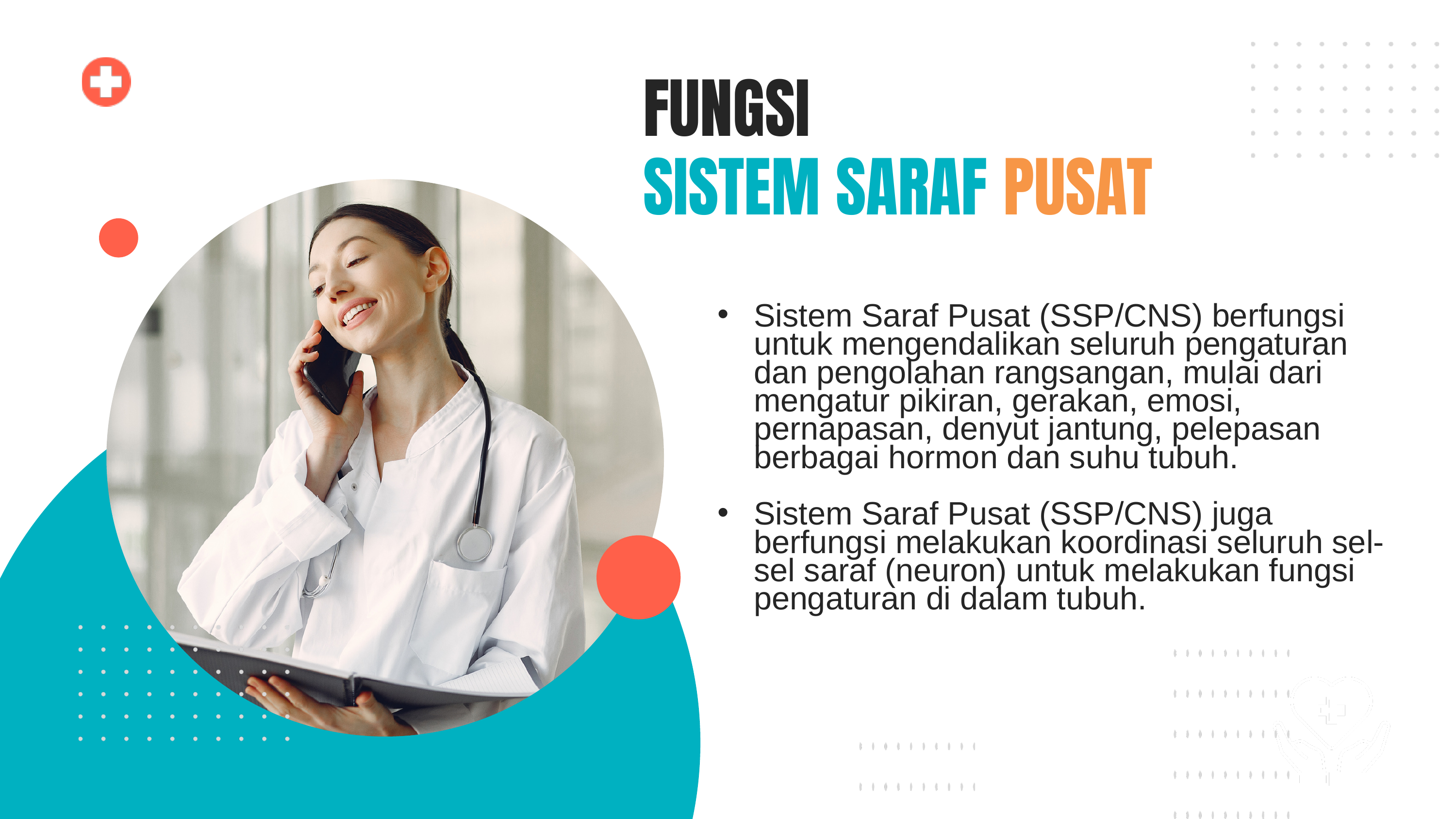

FUNGSI
SISTEM SARAF PUSAT

Sistem Saraf Pusat (SSP/CNS) berfungsi untuk mengendalikan seluruh pengaturan dan pengolahan rangsangan, mulai dari mengatur pikiran, gerakan, emosi, pernapasan, denyut jantung, pelepasan berbagai hormon dan suhu tubuh.

Sistem Saraf Pusat (SSP/CNS) juga berfungsi melakukan koordinasi seluruh sel-sel saraf (neuron) untuk melakukan fungsi pengaturan di dalam tubuh.